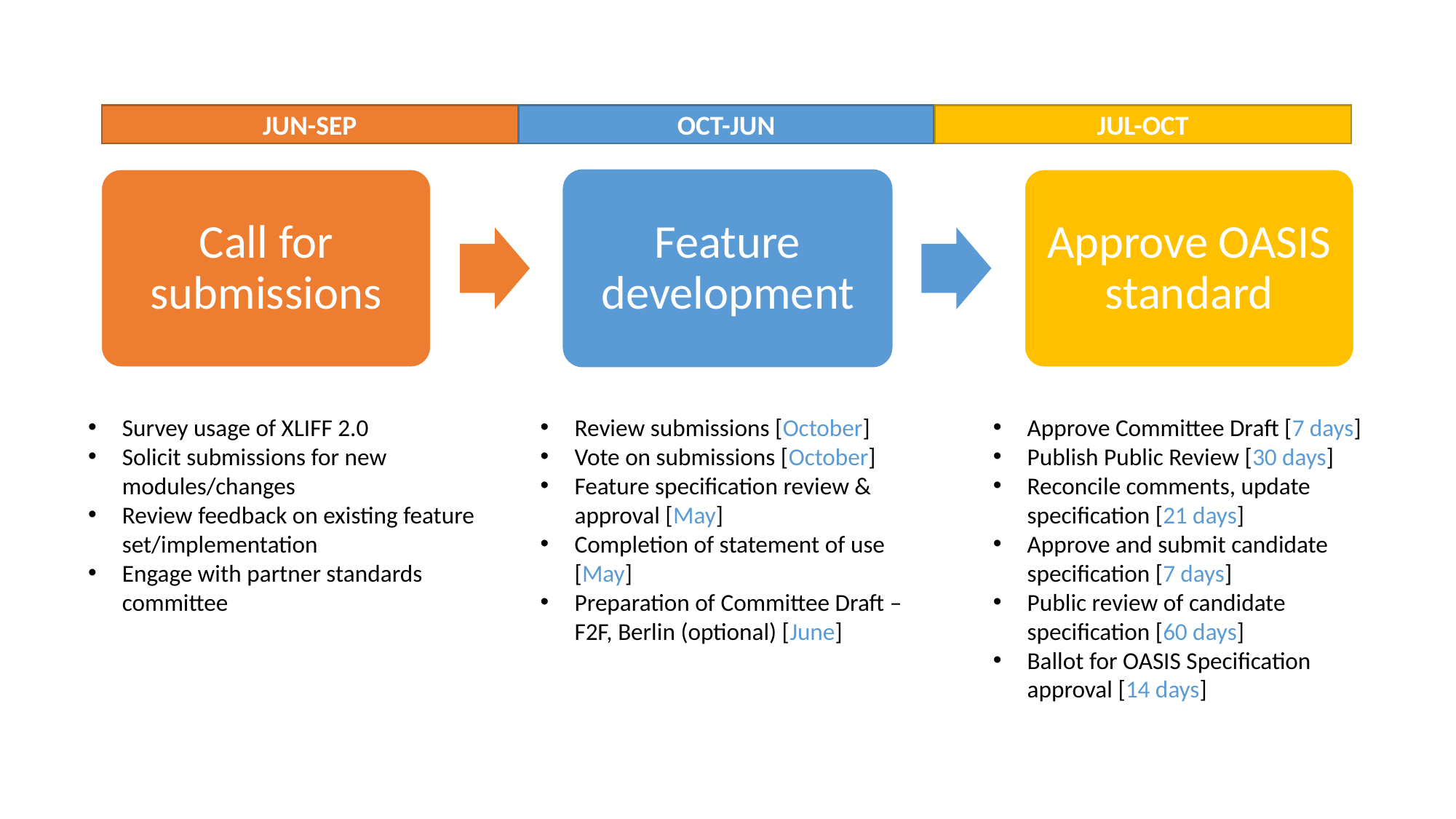

JUN-SEP
OCT-JUN
JUL-OCT
Call for submissions
Feature development
Approve OASIS standard

Survey usage of XLIFF 2.0
Solicit submissions for new modules/changes
Review feedback on existing feature set/implementation
Engage with partner standards committee
Review submissions [October]
Vote on submissions [October]
Feature specification review & approval [May]
Completion of statement of use [May]
Preparation of Committee Draft – F2F, Berlin (optional) [June]
Approve Committee Draft [7 days]
Publish Public Review [30 days]
Reconcile comments, update specification [21 days]
Approve and submit candidate specification [7 days]
Public review of candidate specification [60 days]
Ballot for OASIS Specification approval [14 days]